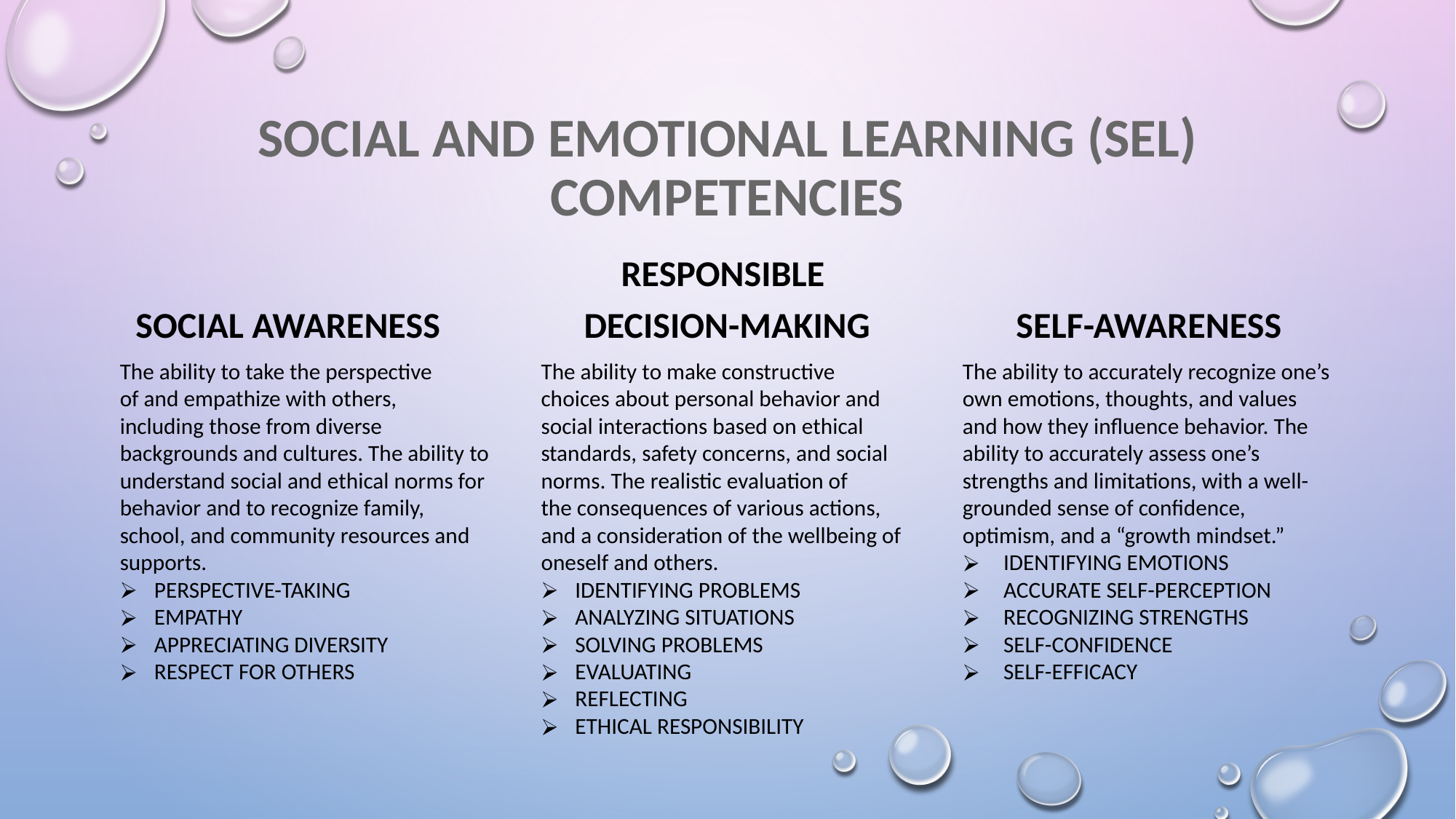

# SOCIAL AND EMOTIONAL LEARNING (SEL) COMPETENCIES
RESPONSIBLE
DECISION-MAKING
SOCIAL AWARENESS
SELF-AWARENESS
The ability to take the perspective of and empathize with others, including those from diverse backgrounds and cultures. The ability to understand social and ethical norms for behavior and to recognize family, school, and community resources and supports.
PERSPECTIVE-TAKING
EMPATHY
APPRECIATING DIVERSITY
RESPECT FOR OTHERS

The ability to make constructive choices about personal behavior and social interactions based on ethical standards, safety concerns, and social norms. The realistic evaluation of the consequences of various actions, and a consideration of the wellbeing of oneself and others.
IDENTIFYING PROBLEMS
ANALYZING SITUATIONS
SOLVING PROBLEMS
EVALUATING
REFLECTING
ETHICAL RESPONSIBILITY

The ability to accurately recognize one’s own emotions, thoughts, and values and how they influence behavior. The ability to accurately assess one’s strengths and limitations, with a well-grounded sense of confidence, optimism, and a “growth mindset.”
IDENTIFYING EMOTIONS
ACCURATE SELF-PERCEPTION
RECOGNIZING STRENGTHS
SELF-CONFIDENCE
SELF-EFFICACY